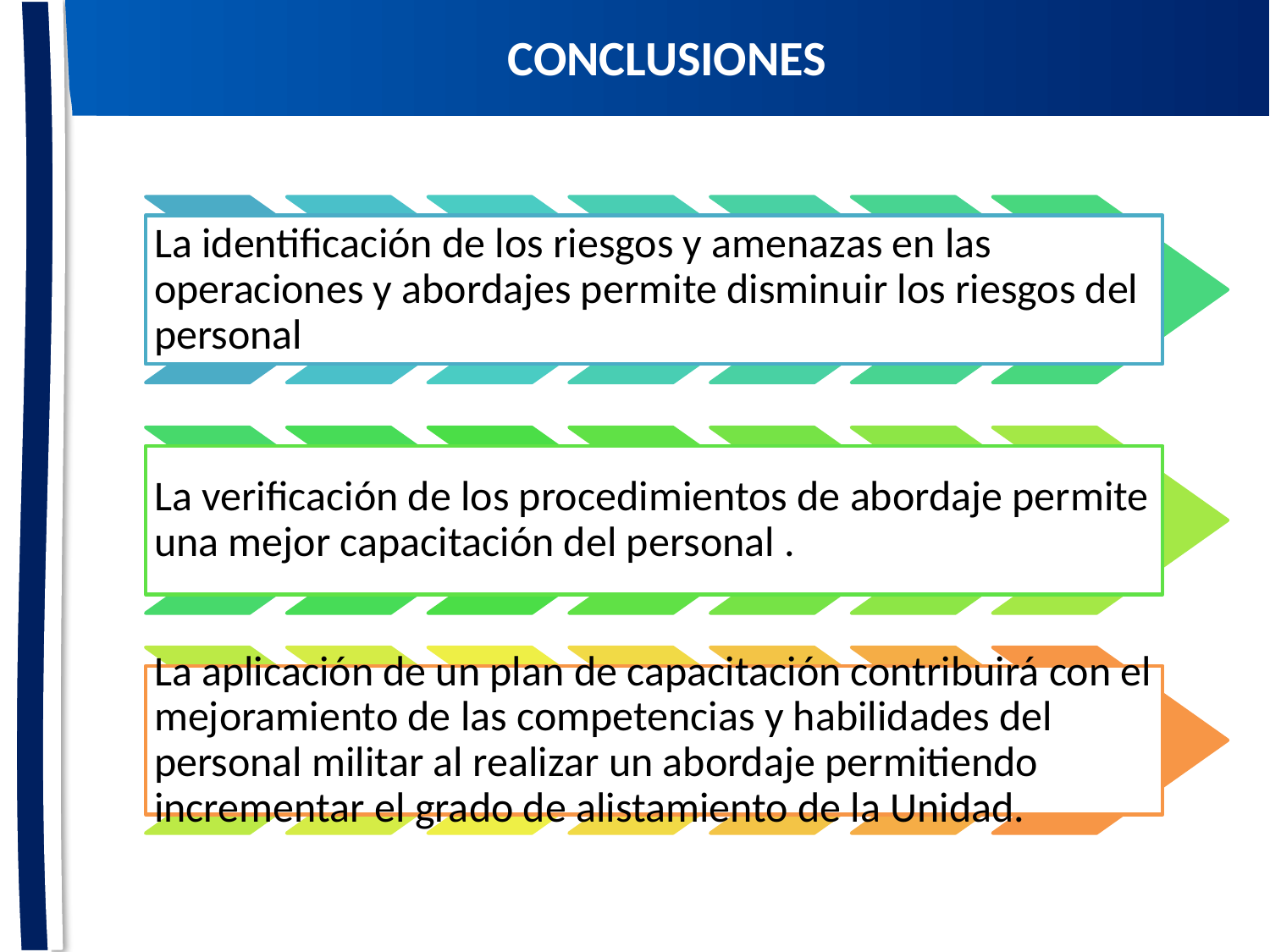

CONCLUSIONES

MARCO JURÍDICO

La identificación de los riesgos y amenazas en las operaciones y abordajes permite disminuir los riesgos del personal

La verificación de los procedimientos de abordaje permite una mejor capacitación del personal .

La aplicación de un plan de capacitación contribuirá con el mejoramiento de las competencias y habilidades del personal militar al realizar un abordaje permitiendo incrementar el grado de alistamiento de la Unidad.